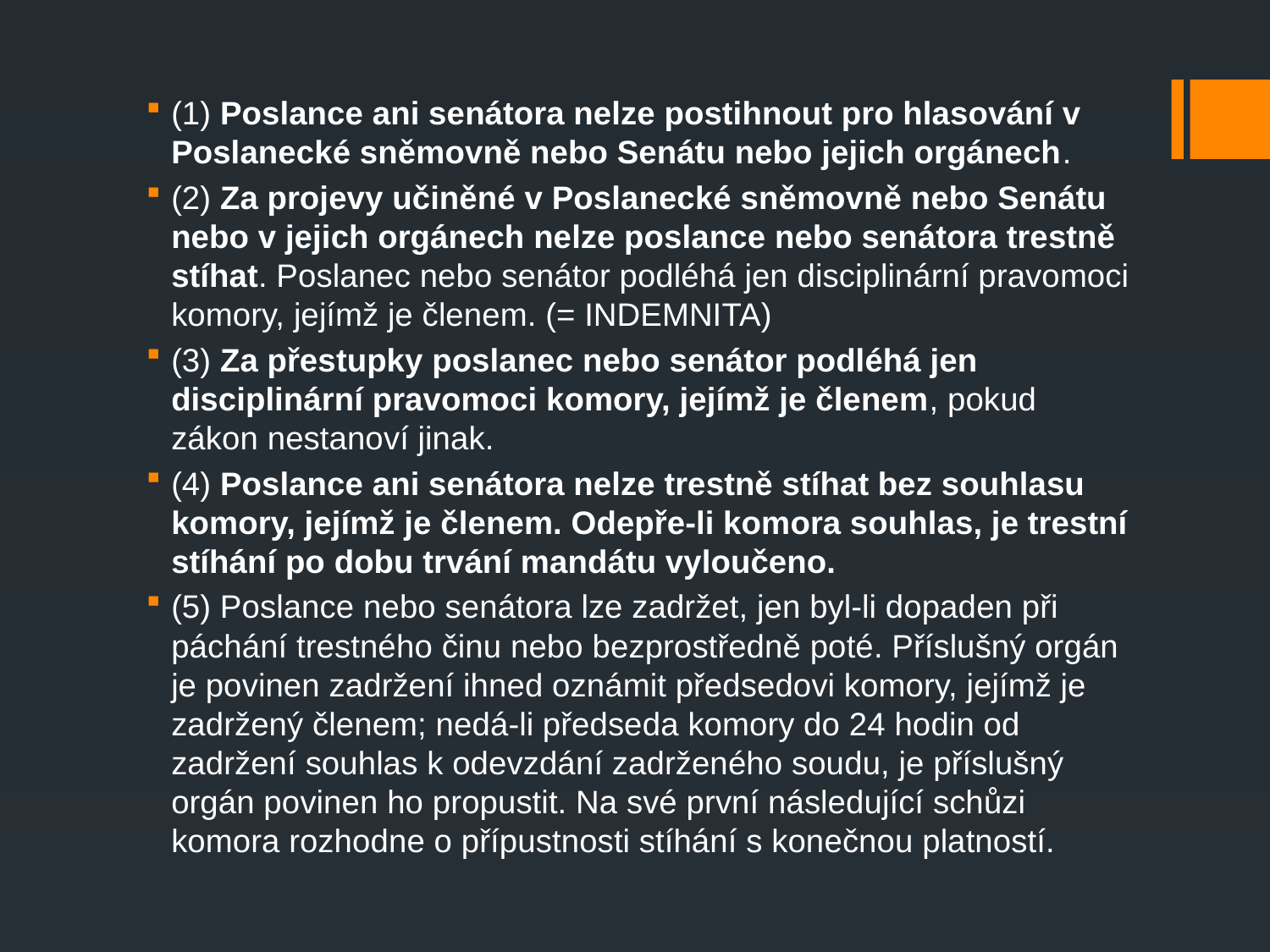

(1) Poslance ani senátora nelze postihnout pro hlasování v Poslanecké sněmovně nebo Senátu nebo jejich orgánech.
(2) Za projevy učiněné v Poslanecké sněmovně nebo Senátu nebo v jejich orgánech nelze poslance nebo senátora trestně stíhat. Poslanec nebo senátor podléhá jen disciplinární pravomoci komory, jejímž je členem. (= INDEMNITA)
(3) Za přestupky poslanec nebo senátor podléhá jen disciplinární pravomoci komory, jejímž je členem, pokud zákon nestanoví jinak.
(4) Poslance ani senátora nelze trestně stíhat bez souhlasu komory, jejímž je členem. Odepře-li komora souhlas, je trestní stíhání po dobu trvání mandátu vyloučeno.
(5) Poslance nebo senátora lze zadržet, jen byl-li dopaden při páchání trestného činu nebo bezprostředně poté. Příslušný orgán je povinen zadržení ihned oznámit předsedovi komory, jejímž je zadržený členem; nedá-li předseda komory do 24 hodin od zadržení souhlas k odevzdání zadrženého soudu, je příslušný orgán povinen ho propustit. Na své první následující schůzi komora rozhodne o přípustnosti stíhání s konečnou platností.